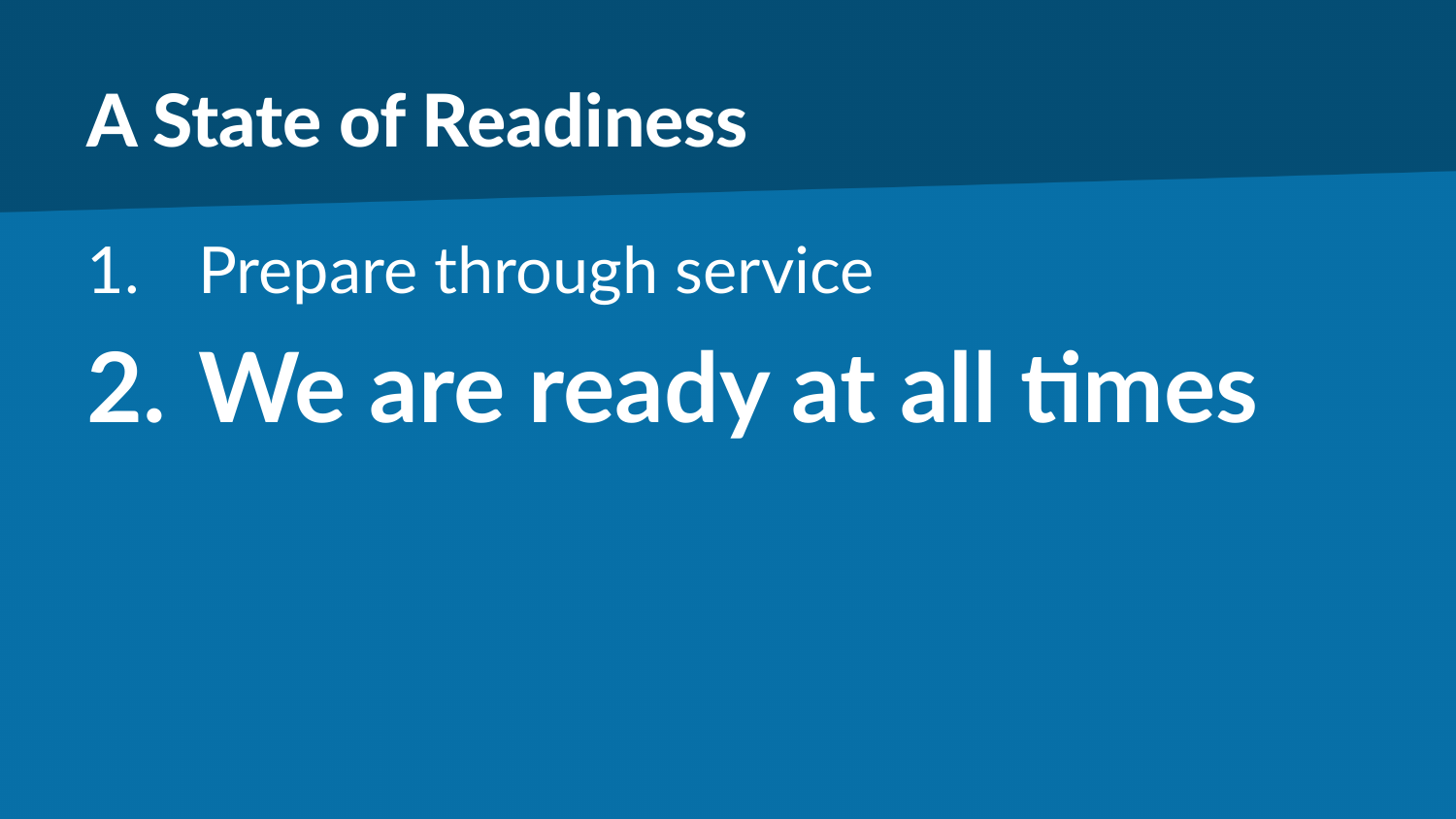

# A State of Readiness
Prepare through service
We are ready at all times